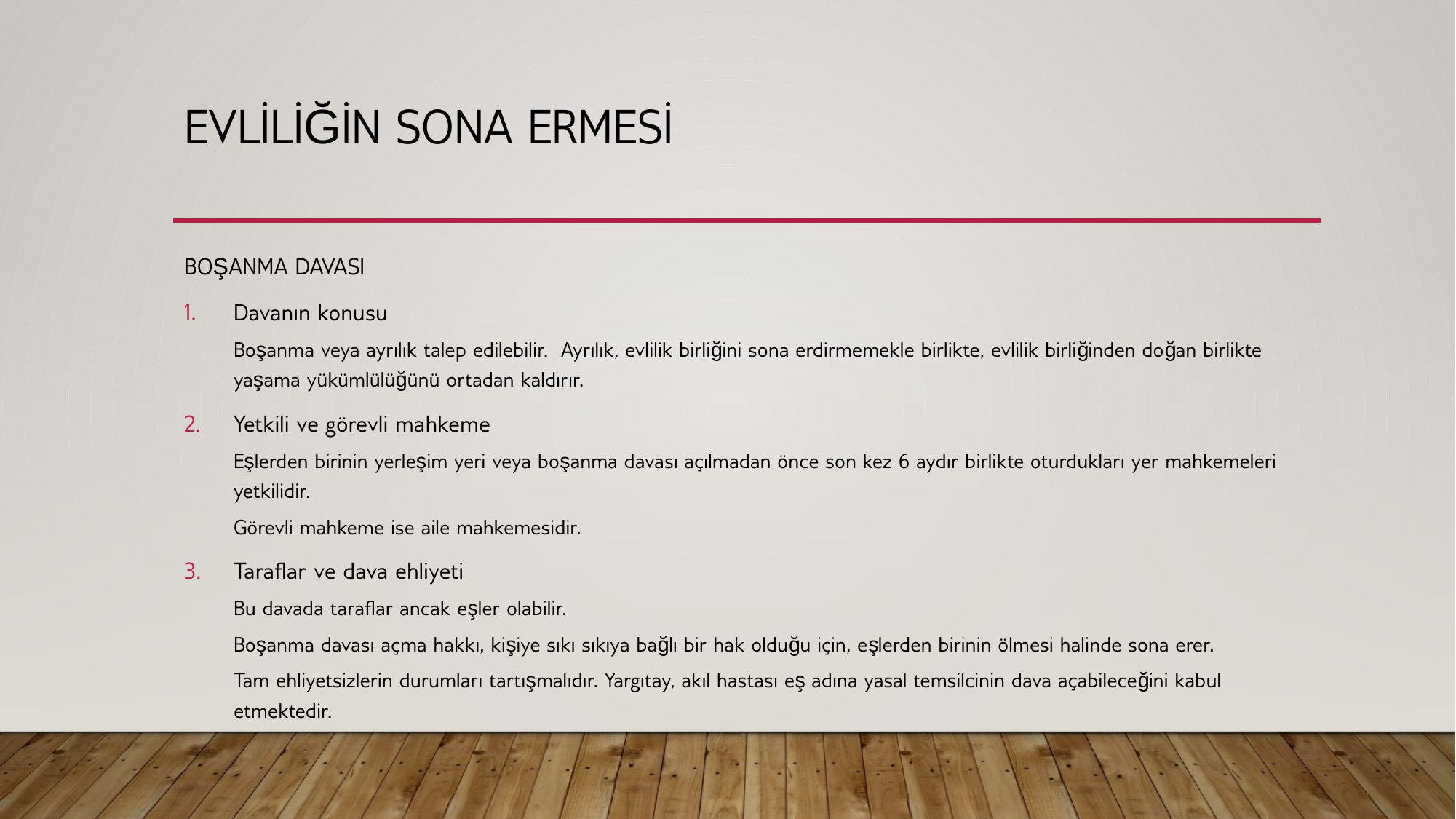

# Evliliğin sona ermesi
BOŞANMA DAVASI
Davanın konusu
Boşanma veya ayrılık talep edilebilir.  Ayrılık, evlilik birliğini sona erdirmemekle birlikte, evlilik birliğinden doğan birlikte yaşama yükümlülüğünü ortadan kaldırır.
Yetkili ve görevli mahkeme
Eşlerden birinin yerleşim yeri veya boşanma davası açılmadan önce son kez 6 aydır birlikte oturdukları yer mahkemeleri yetkilidir.
Görevli mahkeme ise aile mahkemesidir.
Taraflar ve dava ehliyeti
Bu davada taraflar ancak eşler olabilir.
Boşanma davası açma hakkı, kişiye sıkı sıkıya bağlı bir hak olduğu için, eşlerden birinin ölmesi halinde sona erer.
Tam ehliyetsizlerin durumları tartışmalıdır. Yargıtay, akıl hastası eş adına yasal temsilcinin dava açabileceğini kabul etmektedir.